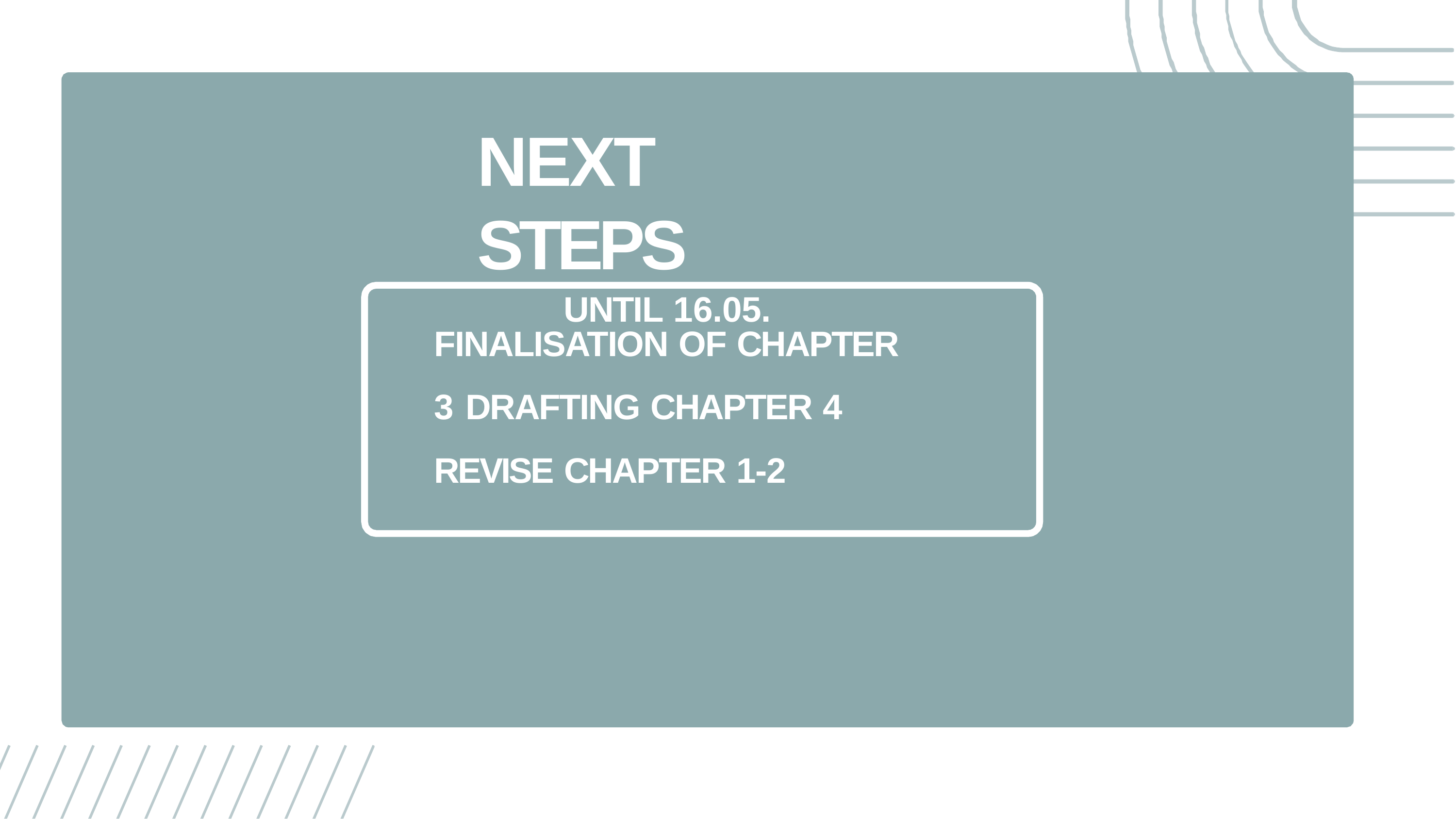

# NEXT STEPS
UNTIL 16.05.
FINALISATION OF CHAPTER 3 DRAFTING CHAPTER 4
REVISE CHAPTER 1-2